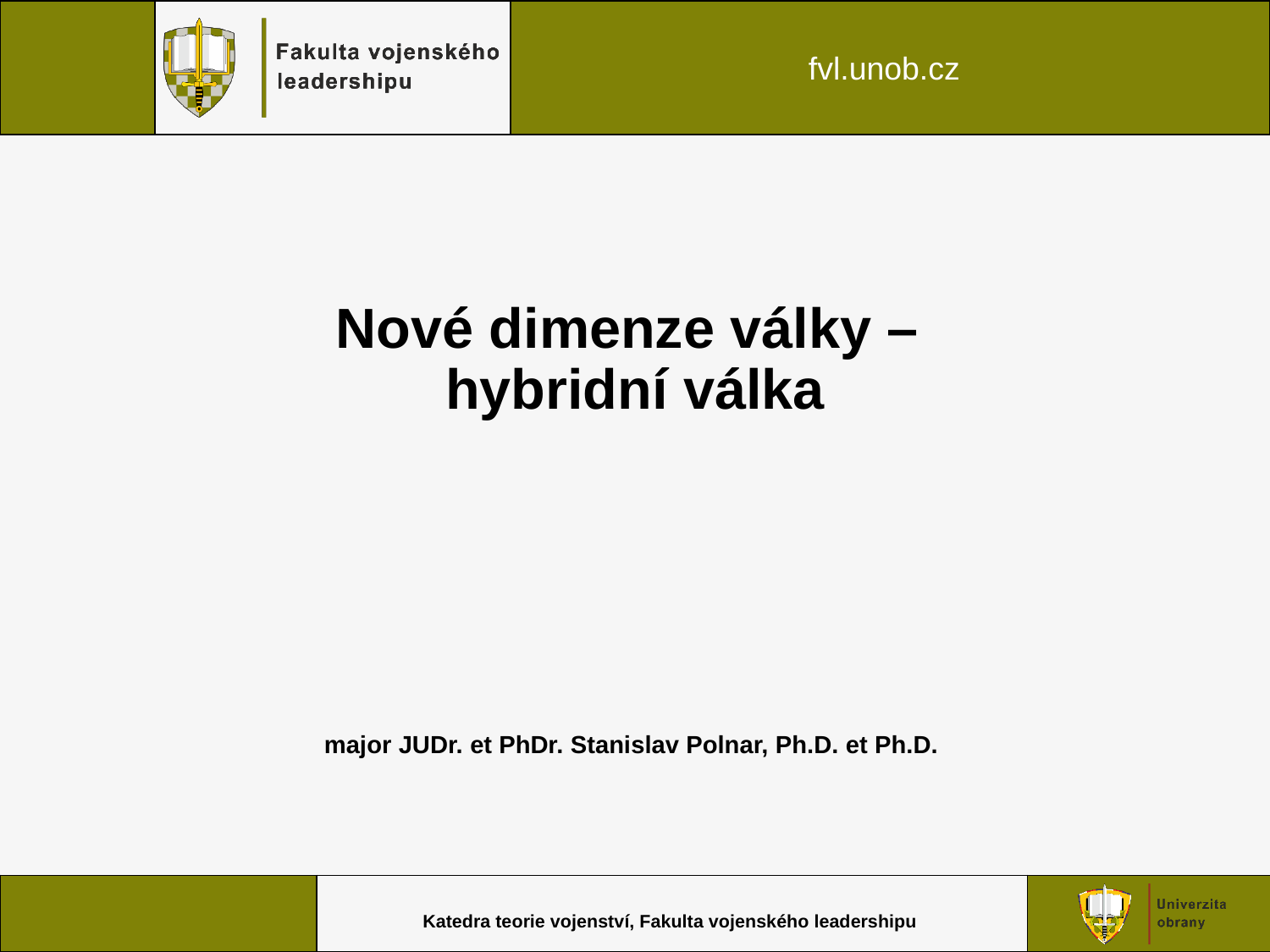

# Nové dimenze války – hybridní válka

major JUDr. et PhDr. Stanislav Polnar, Ph.D. et Ph.D.

Katedra teorie vojenství, Fakulta vojenského leadershipu